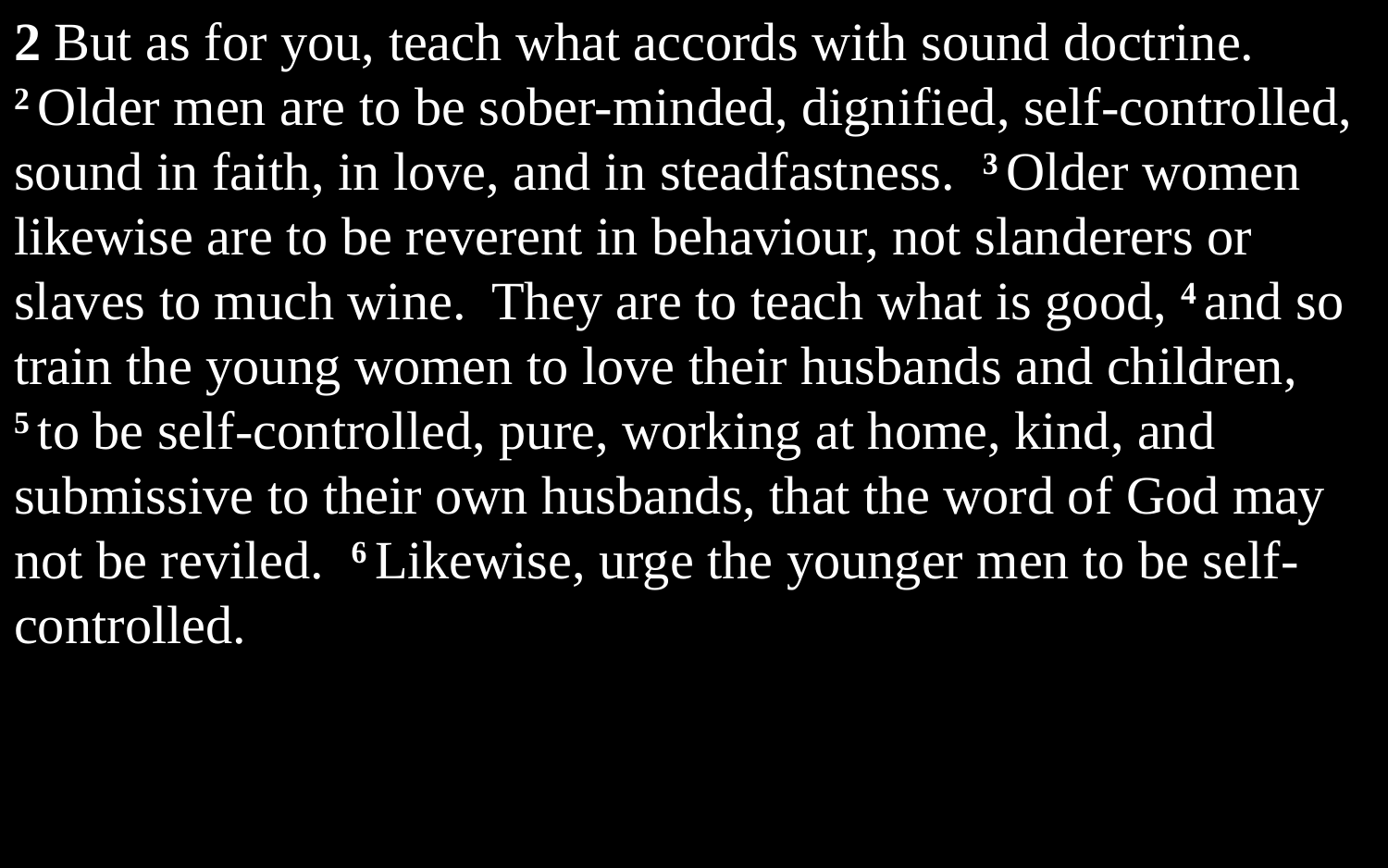

2 But as for you, teach what accords with sound doctrine.  2 Older men are to be sober-minded, dignified, self-controlled, sound in faith, in love, and in steadfastness.  3 Older women likewise are to be reverent in behaviour, not slanderers or slaves to much wine.  They are to teach what is good, 4 and so train the young women to love their husbands and children, 5 to be self-controlled, pure, working at home, kind, and submissive to their own husbands, that the word of God may not be reviled.  6 Likewise, urge the younger men to be self-controlled.